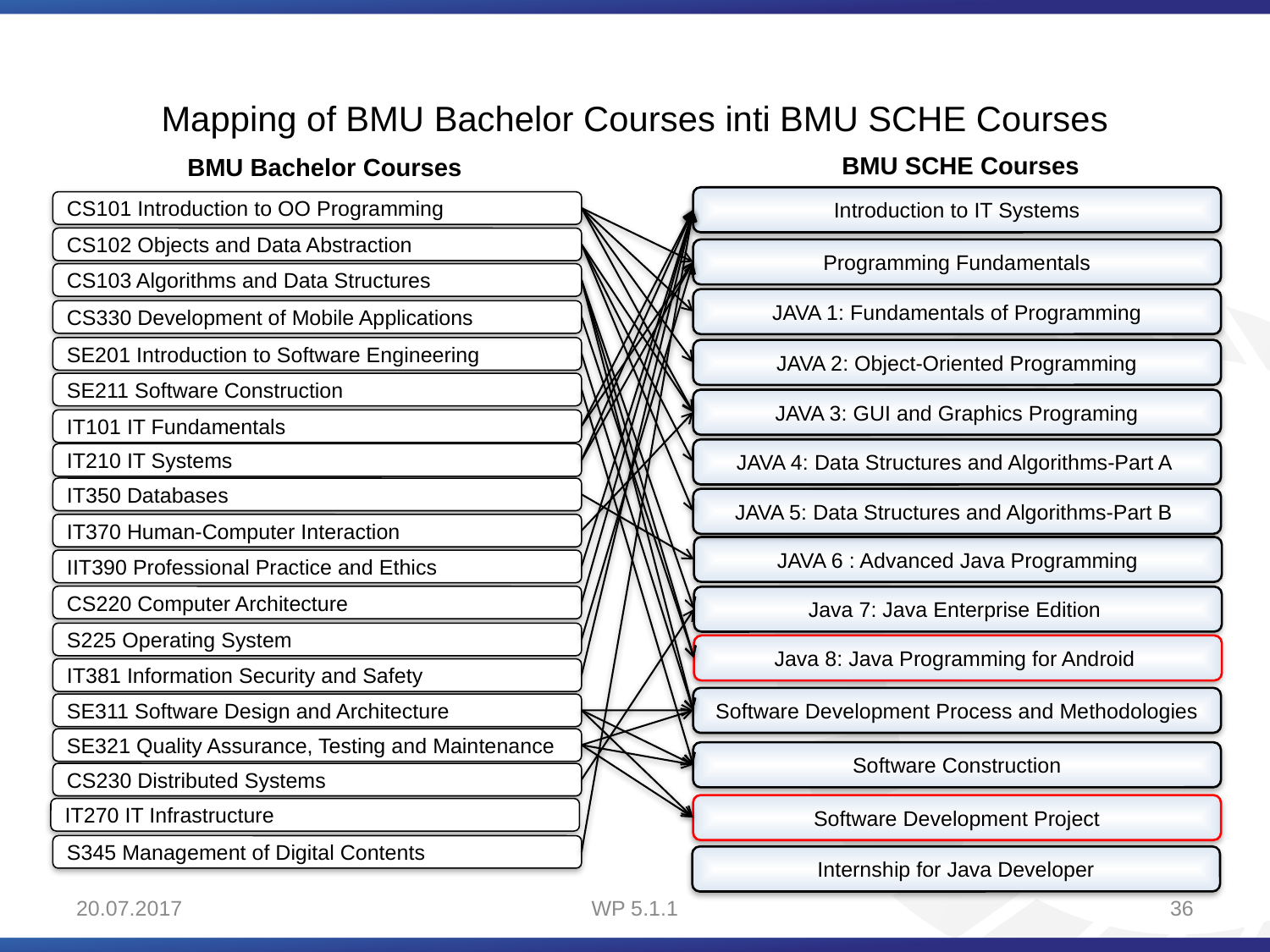

# Mapping of BMU Bachelor Courses inti BMU SCHE Courses
BMU SCHE Courses
BMU Bachelor Courses
Introduction to IT Systems
CS101 Introduction to OO Programming
CS102 Objects and Data Abstraction
Programming Fundamentals
CS103 Algorithms and Data Structures
JAVA 1: Fundamentals of Programming
CS330 Development of Mobile Applications
SE201 Introduction to Software Engineering
JAVA 2: Object-Oriented Programming
SE211 Software Construction
JAVA 3: GUI and Graphics Programing
IT101 IT Fundamentals
JAVA 4: Data Structures and Algorithms-Part A
IT210 IT Systems
IT350 Databases
JAVA 5: Data Structures and Algorithms-Part B
IT370 Human-Computer Interaction
JAVA 6 : Advanced Java Programming
IIT390 Professional Practice and Ethics
CS220 Computer Architecture
Java 7: Java Enterprise Edition
S225 Operating System
Java 8: Java Programming for Android
IT381 Information Security and Safety
Software Development Process and Methodologies
SE311 Software Design and Architecture
SE321 Quality Assurance, Testing and Maintenance
Software Construction
CS230 Distributed Systems
Software Development Project
IT270 IT Infrastructure
S345 Management of Digital Contents
Internship for Java Developer
20.07.2017
WP 5.1.1
36